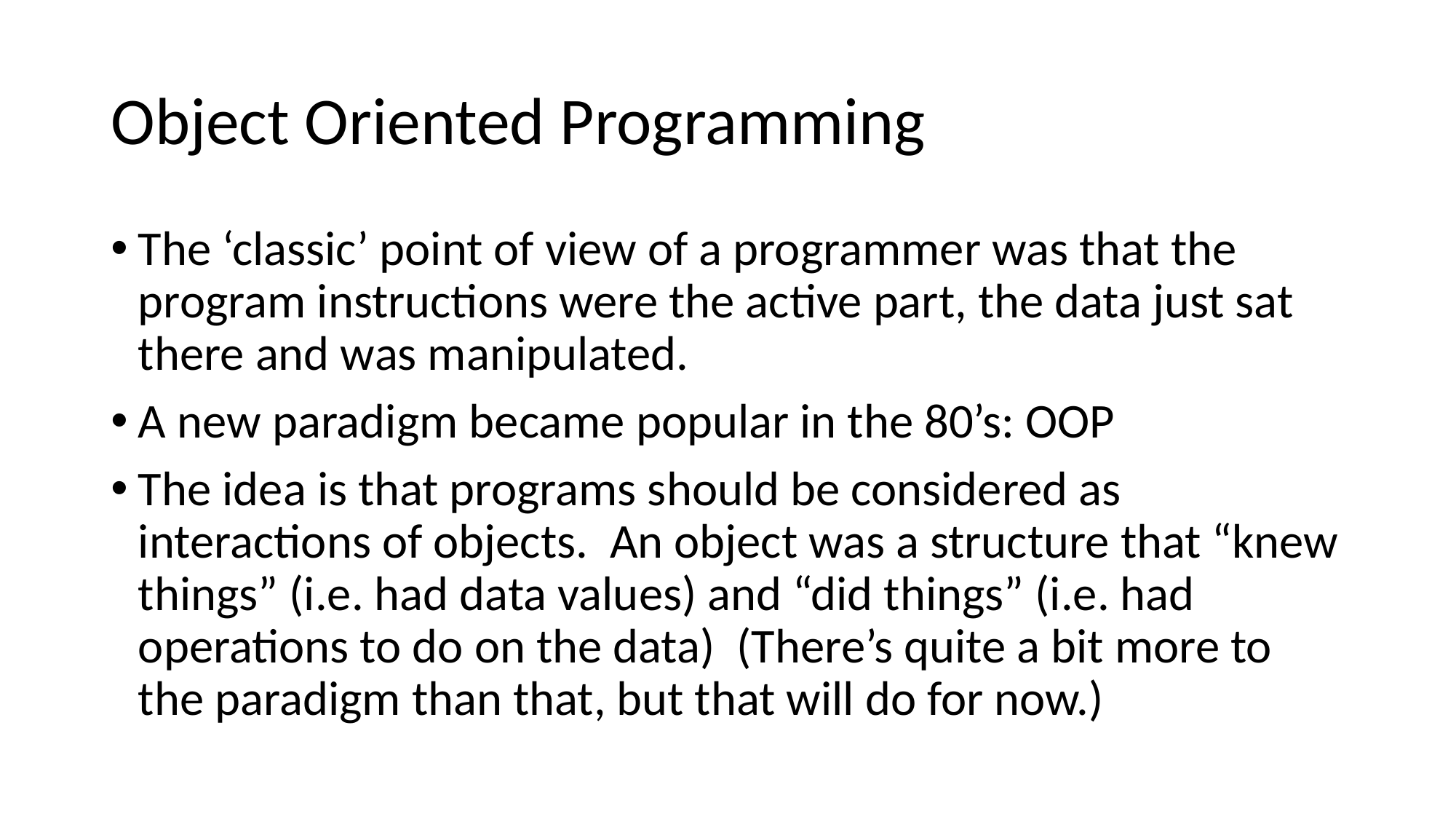

# Object Oriented Programming
The ‘classic’ point of view of a programmer was that the program instructions were the active part, the data just sat there and was manipulated.
A new paradigm became popular in the 80’s: OOP
The idea is that programs should be considered as interactions of objects.  An object was a structure that “knew things” (i.e. had data values) and “did things” (i.e. had operations to do on the data)  (There’s quite a bit more to the paradigm than that, but that will do for now.)